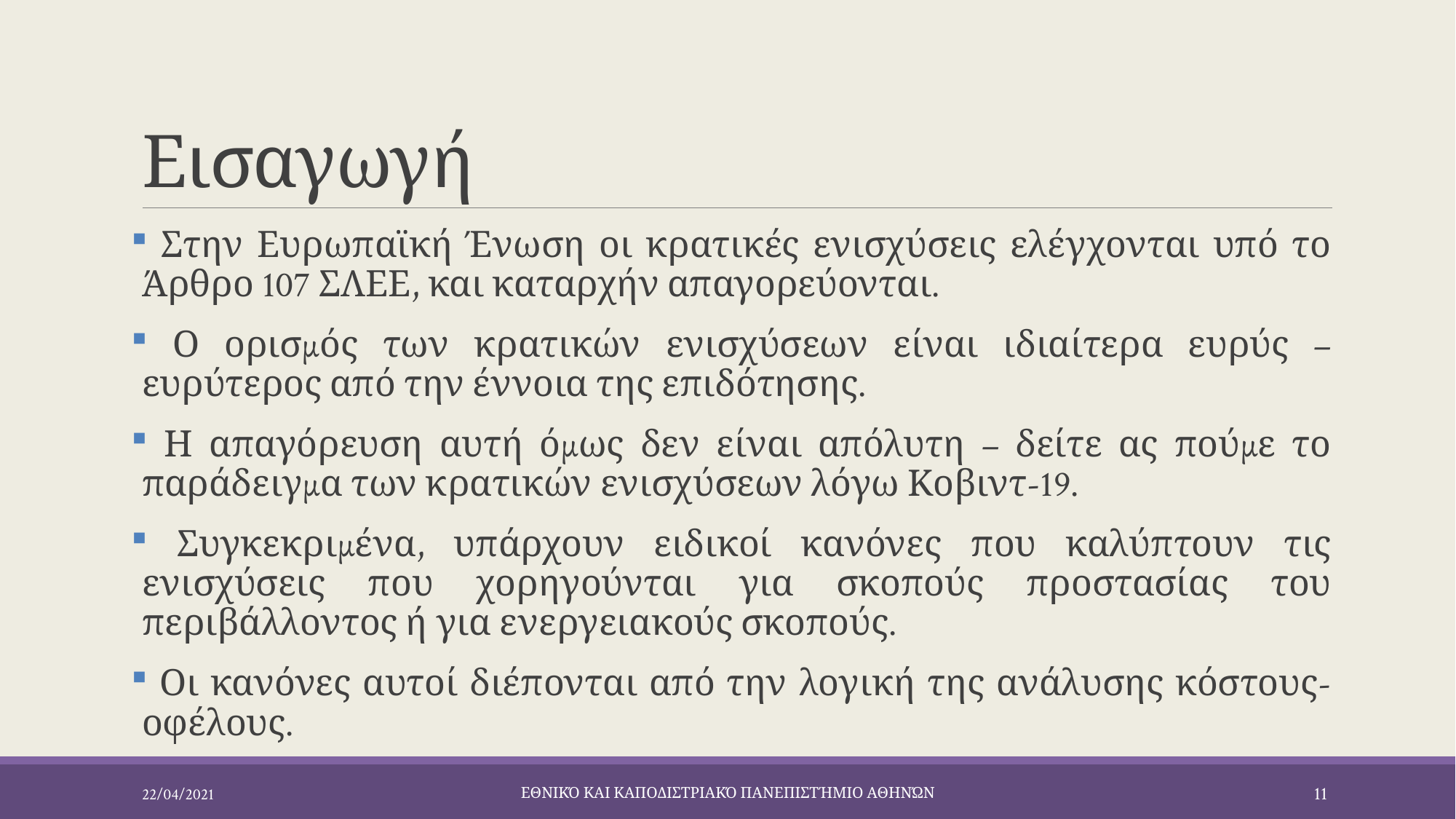

# Εισαγωγή
 Στην Ευρωπαϊκή Ένωση οι κρατικές ενισχύσεις ελέγχονται υπό το Άρθρο 107 ΣΛΕΕ, και καταρχήν απαγορεύονται.
 Ο ορισμός των κρατικών ενισχύσεων είναι ιδιαίτερα ευρύς – ευρύτερος από την έννοια της επιδότησης.
 Η απαγόρευση αυτή όμως δεν είναι απόλυτη – δείτε ας πούμε το παράδειγμα των κρατικών ενισχύσεων λόγω Κοβιντ-19.
 Συγκεκριμένα, υπάρχουν ειδικοί κανόνες που καλύπτουν τις ενισχύσεις που χορηγούνται για σκοπούς προστασίας του περιβάλλοντος ή για ενεργειακούς σκοπούς.
 Οι κανόνες αυτοί διέπονται από την λογική της ανάλυσης κόστους-οφέλους.
22/04/2021
Εθνικό και Καποδιστριακό Πανεπιστήμιο Αθηνών
11